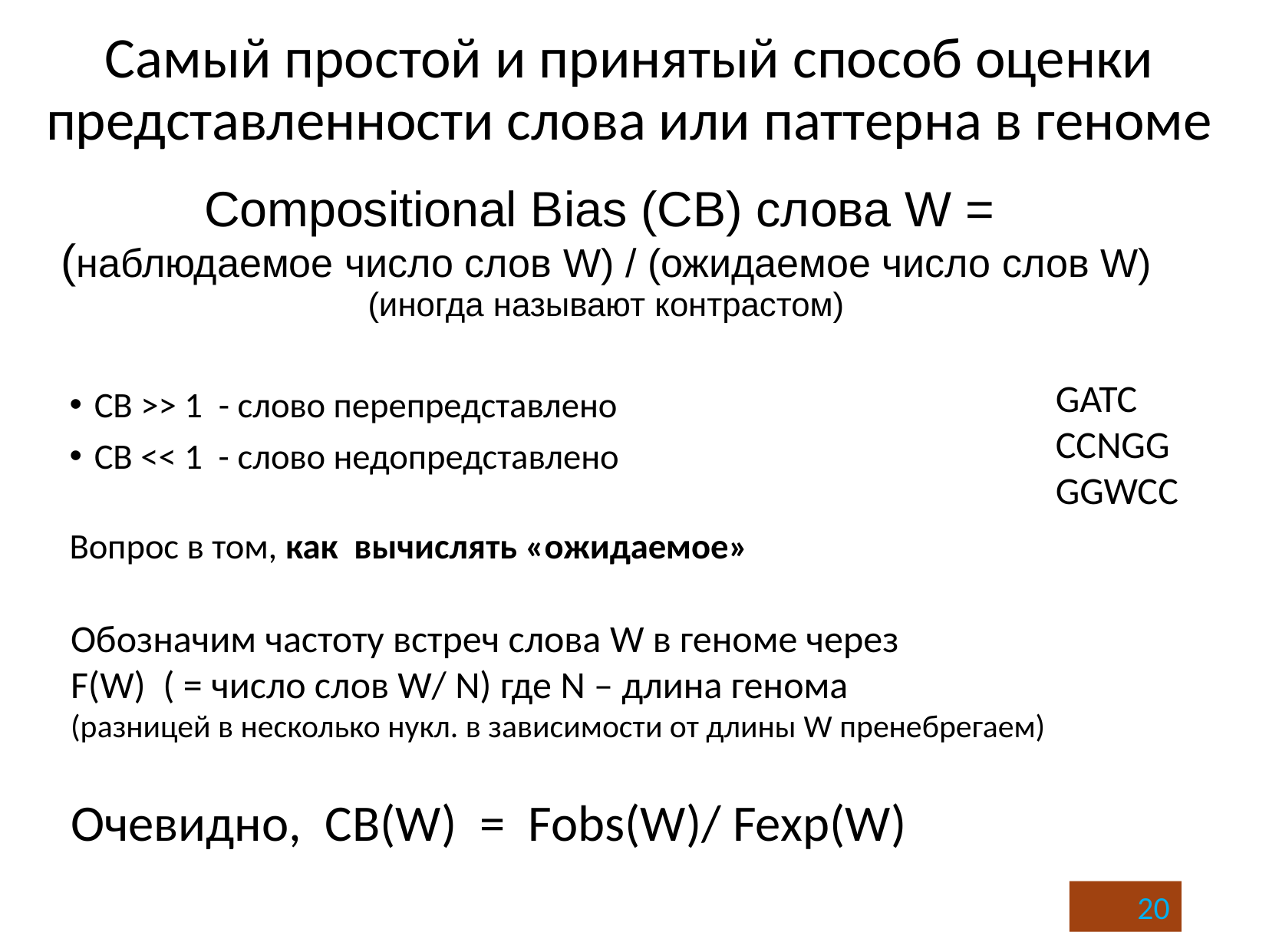

# Самый простой и принятый способ оценки представленности слова или паттерна в геноме
Compositional Bias (CB) слова W =
(наблюдаемое число слов W) / (ожидаемое число слов W)
(иногда называют контрастом)
GATC
CCNGG
GGWCC
CB >> 1  - слово перепредставлено
CB << 1  - слово недопредставлено
Вопрос в том, как  вычислять «ожидаемое»
Обозначим частоту встреч слова W в геноме через
F(W)  ( = число слов W/ N) где N – длина генома
(разницей в несколько нукл. в зависимости от длины W пренебрегаем)

Очевидно,  CB(W)  =  Fobs(W)/ Fexp(W)
20